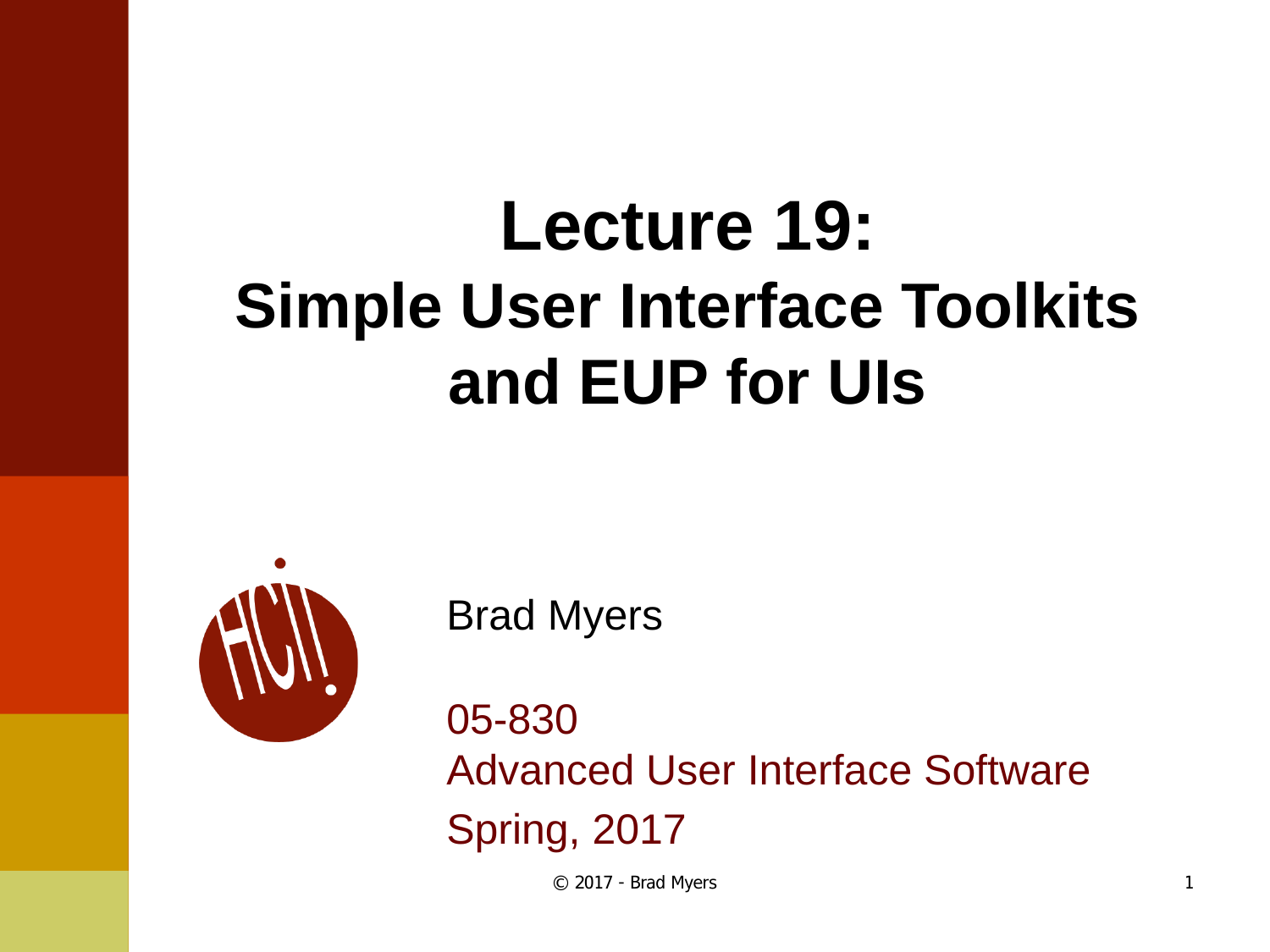

# Lecture 19: Simple User Interface Toolkits and EUP for UIs
Brad Myers

05-830
Advanced User Interface Software
Spring, 2017
© 2017 - Brad Myers
1